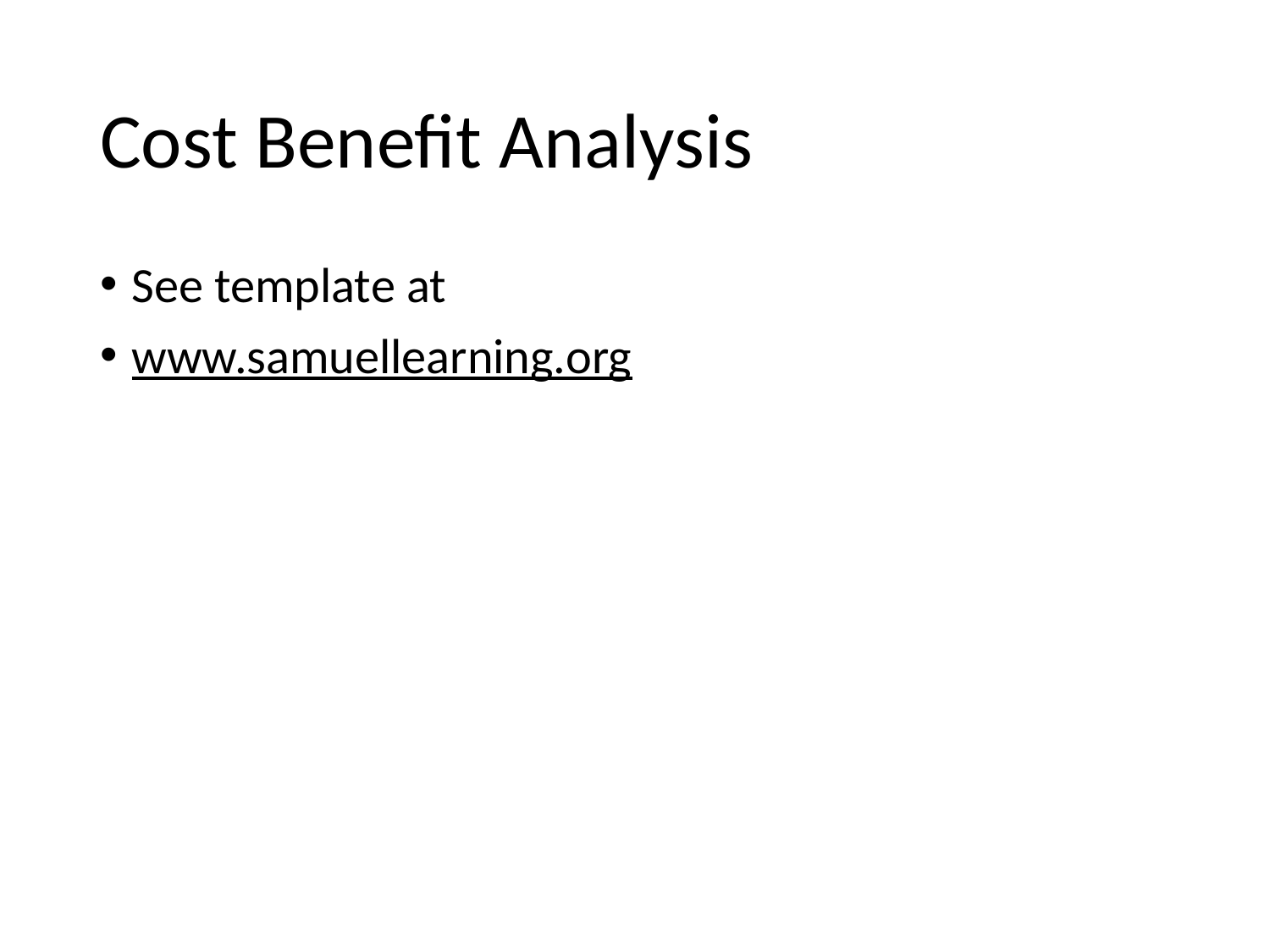

# Cost Benefit Analysis
See template at
www.samuellearning.org